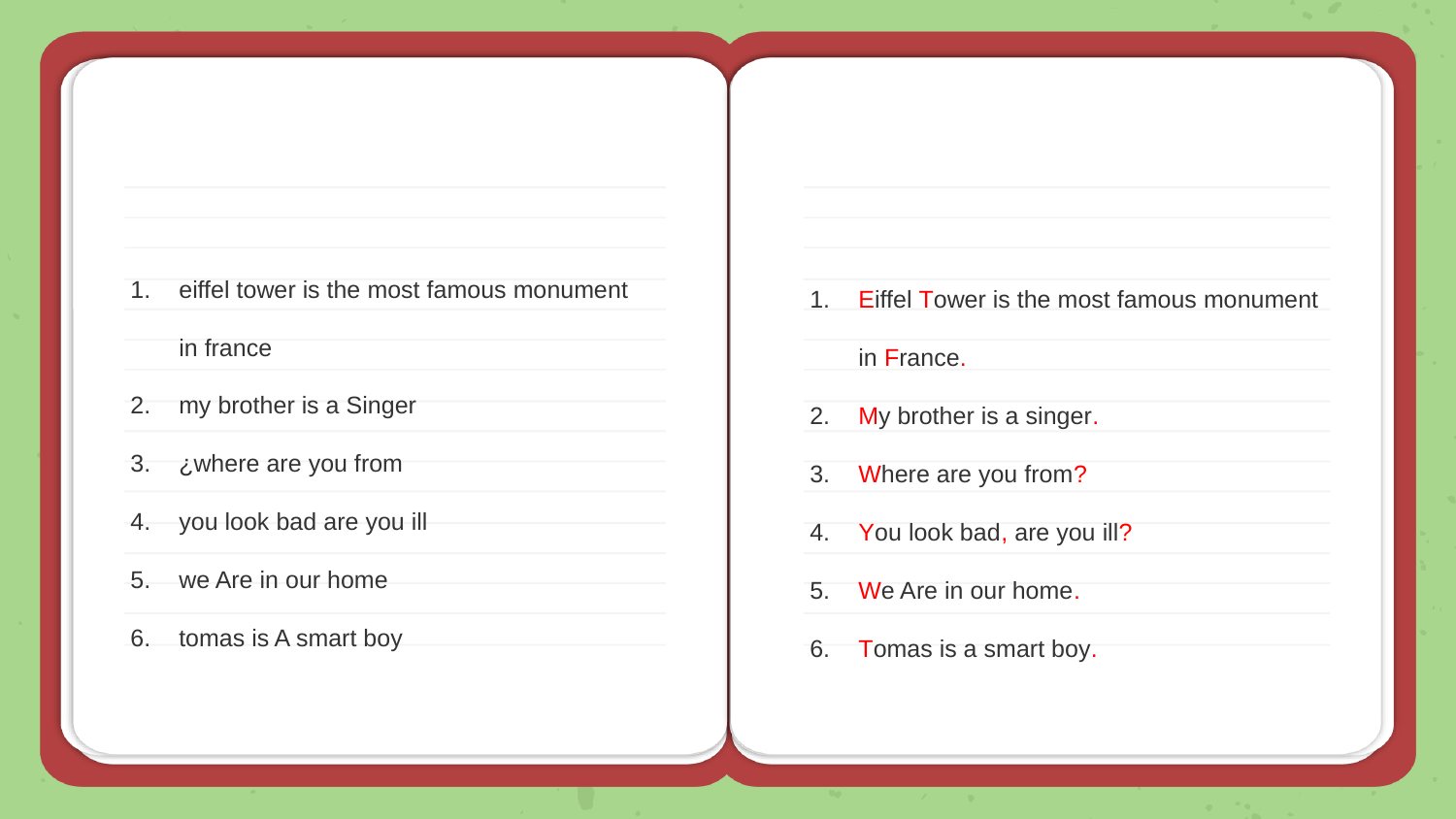

eiffel tower is the most famous monument in france
my brother is a Singer
¿where are you from
you look bad are you ill
we Are in our home
tomas is A smart boy
Eiffel Tower is the most famous monument in France.
My brother is a singer.
Where are you from?
You look bad, are you ill?
We Are in our home.
Tomas is a smart boy.